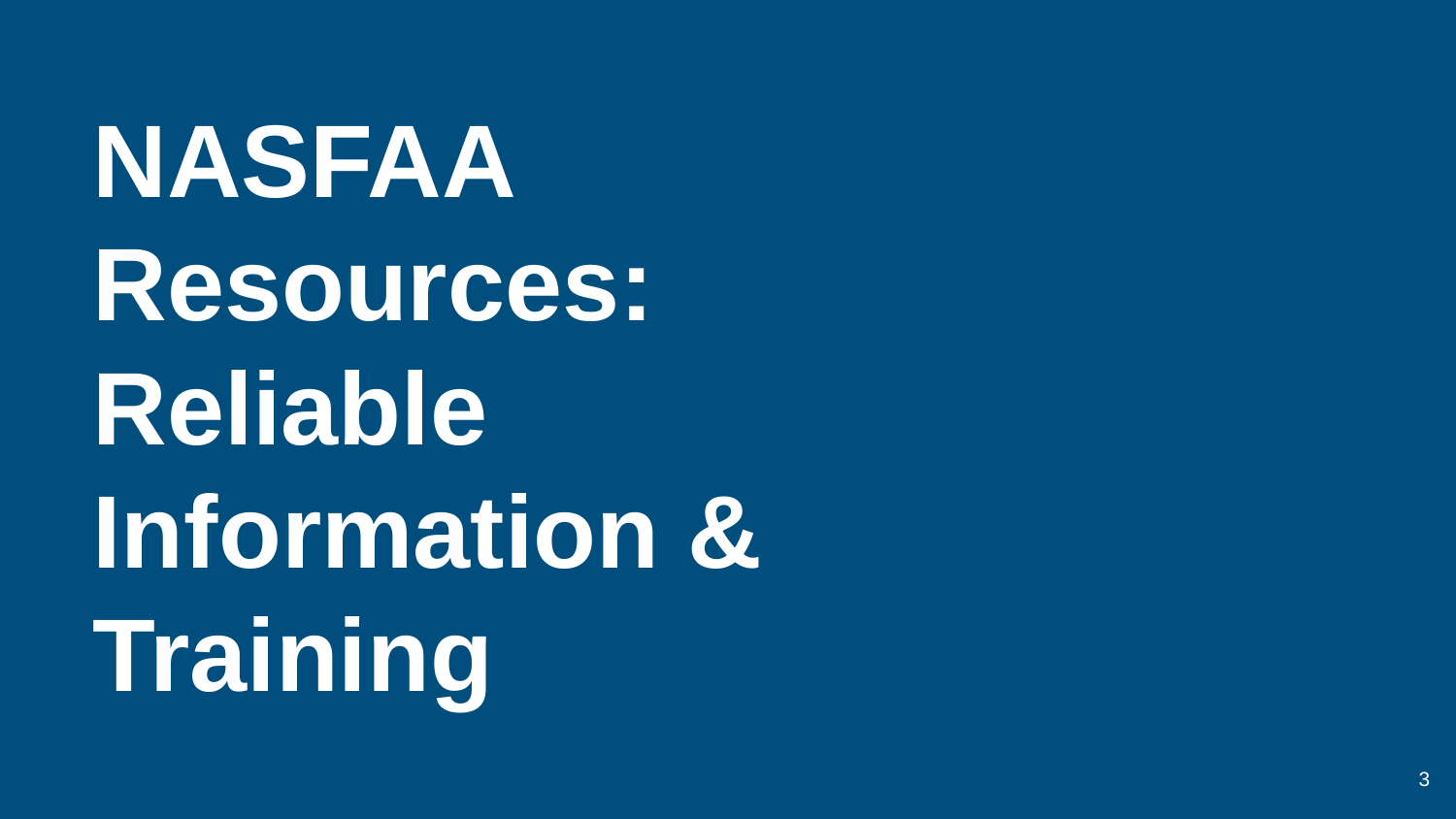

# NASFAA Resources: Reliable Information & Training
3